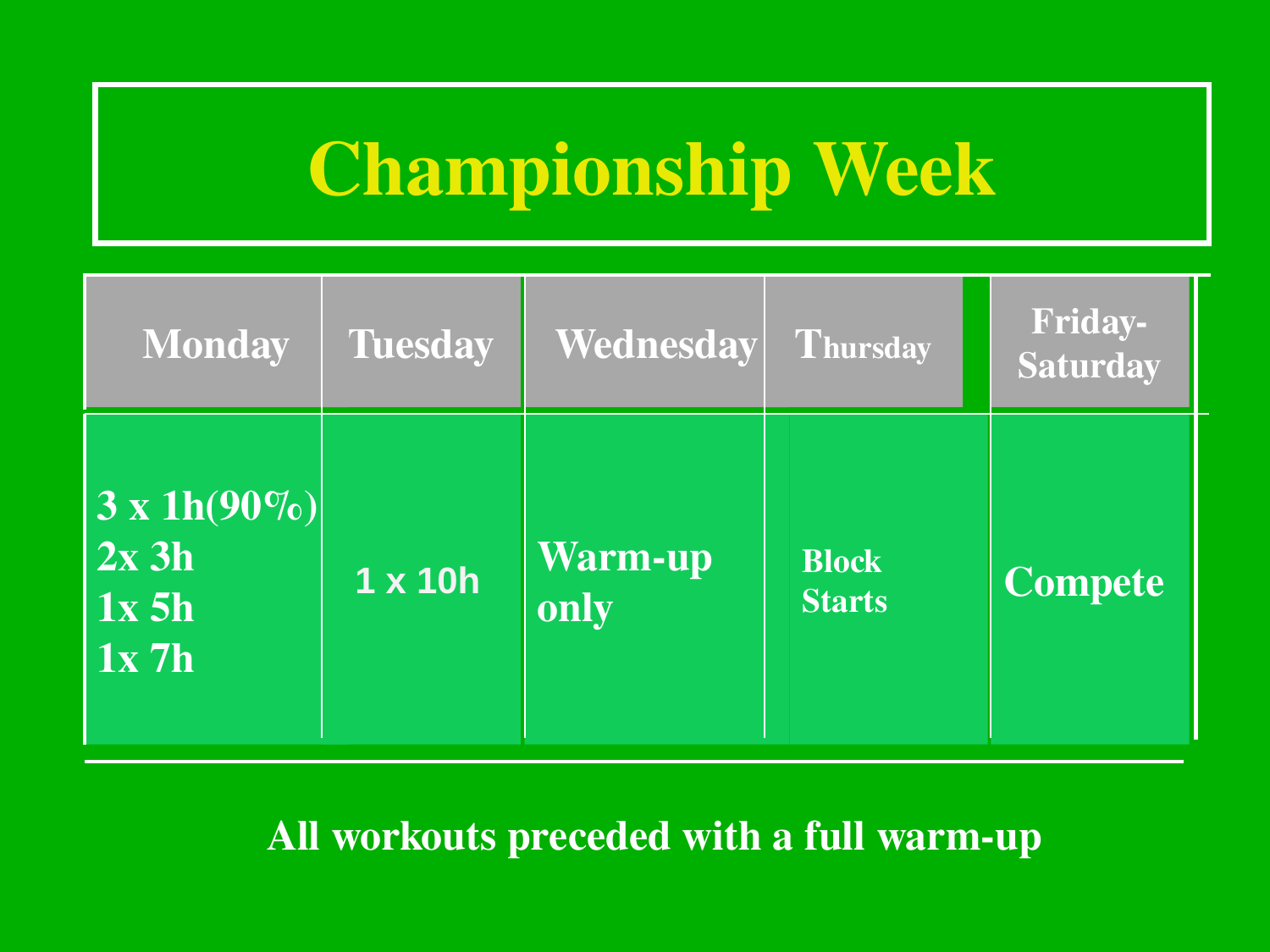

# Championship Week
Monday
Tuesday
Wednesday
Thursday
Friday-Saturday
3 x 1h(90%)
2x 3h
1x 5h
1x 7h
1 1 x 10h
Warm-up only
Block Starts
Compete
   All workouts preceded with a full warm-up